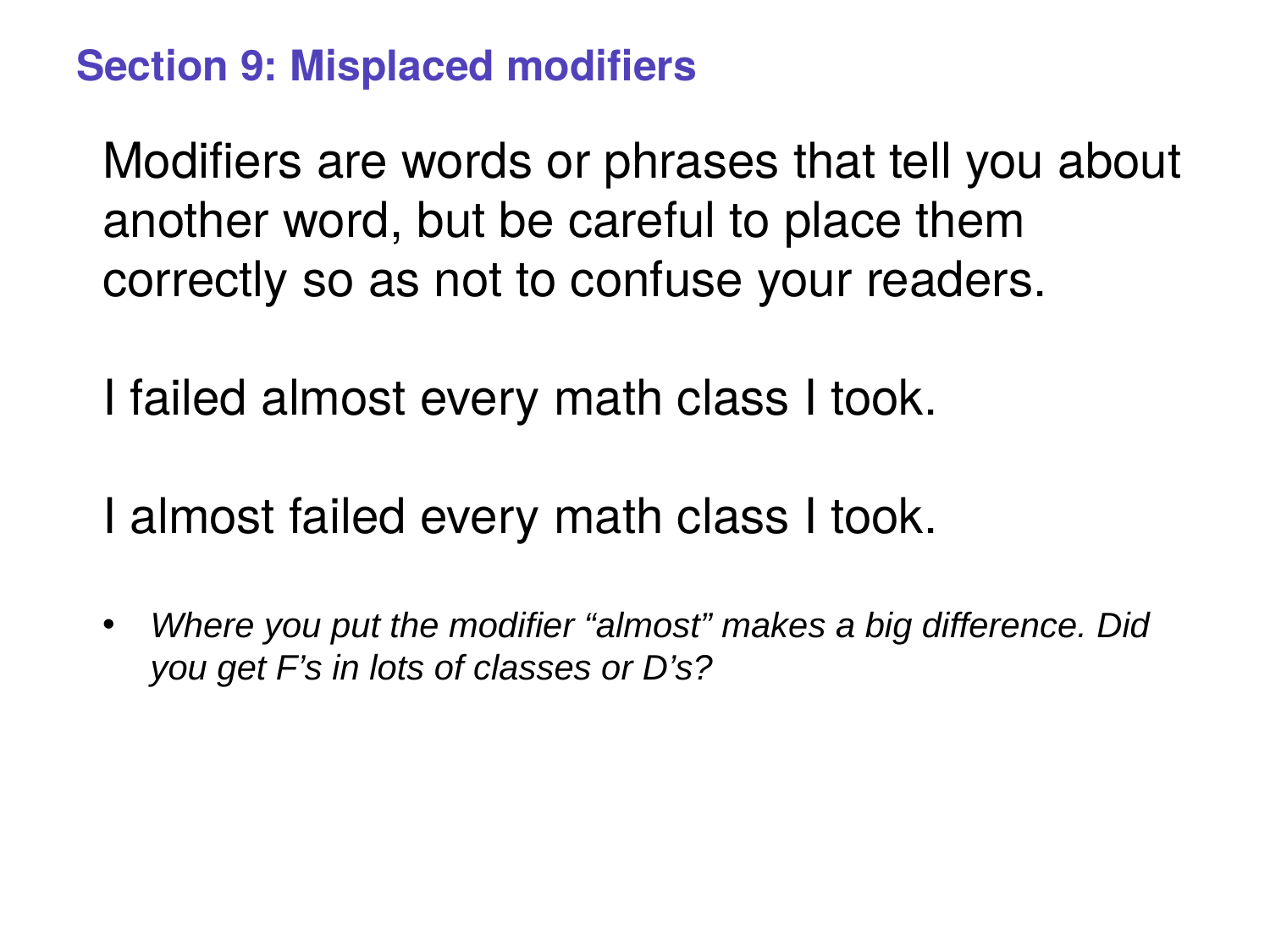

# Section 9: Misplaced modifiers
Modifiers are words or phrases that tell you about another word, but be careful to place them correctly so as not to confuse your readers.

I failed almost every math class I took.

I almost failed every math class I took.

Where you put the modifier “almost” makes a big difference. Did you get F’s in lots of classes or D’s?